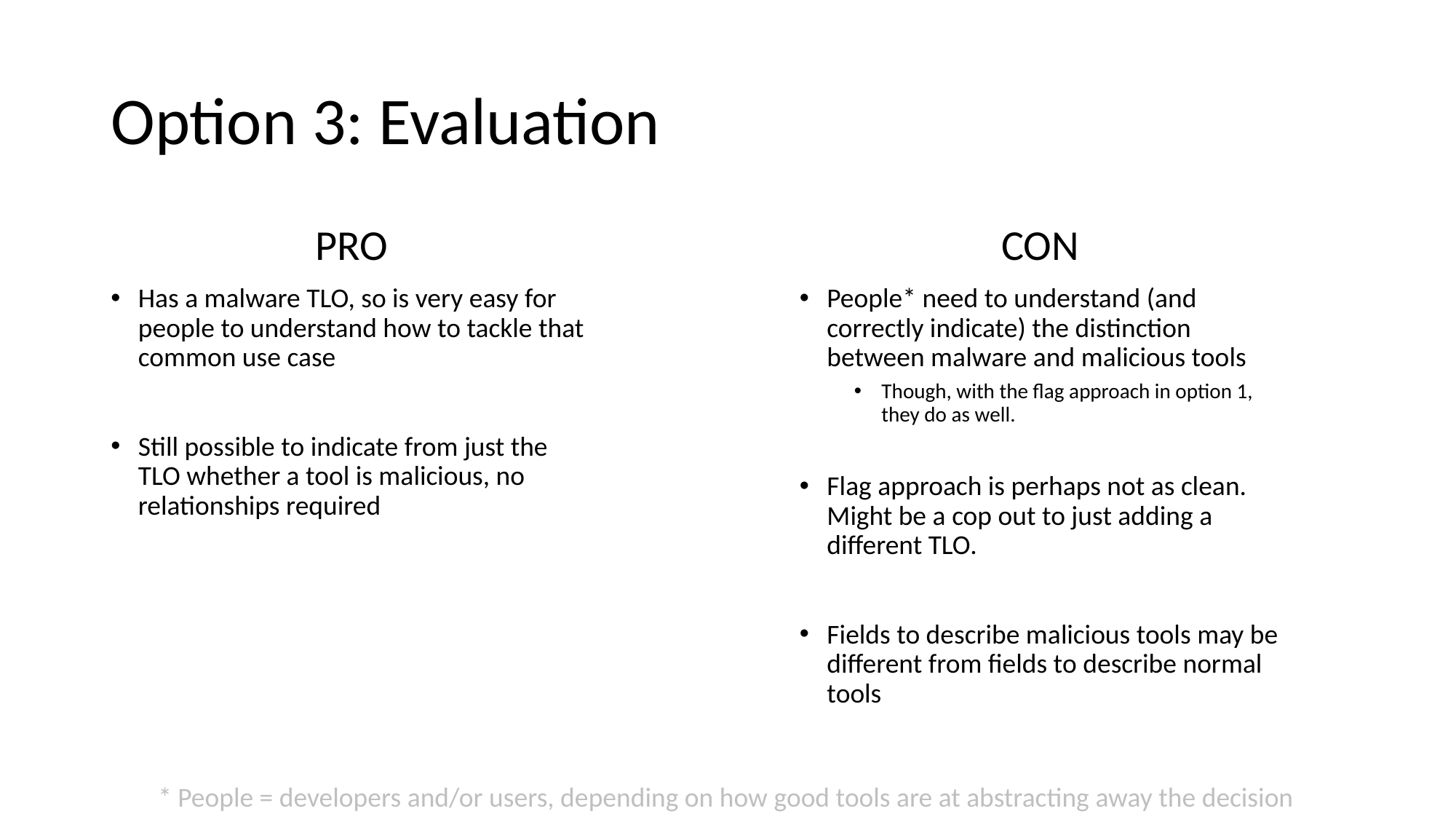

# Option 3: Evaluation
PRO
Has a malware TLO, so is very easy for people to understand how to tackle that common use case

Still possible to indicate from just the TLO whether a tool is malicious, no relationships required
CON
People* need to understand (and correctly indicate) the distinction between malware and malicious tools
Though, with the flag approach in option 1, they do as well.

Flag approach is perhaps not as clean. Might be a cop out to just adding a different TLO.

Fields to describe malicious tools may be different from fields to describe normal tools

* People = developers and/or users, depending on how good tools are at abstracting away the decision